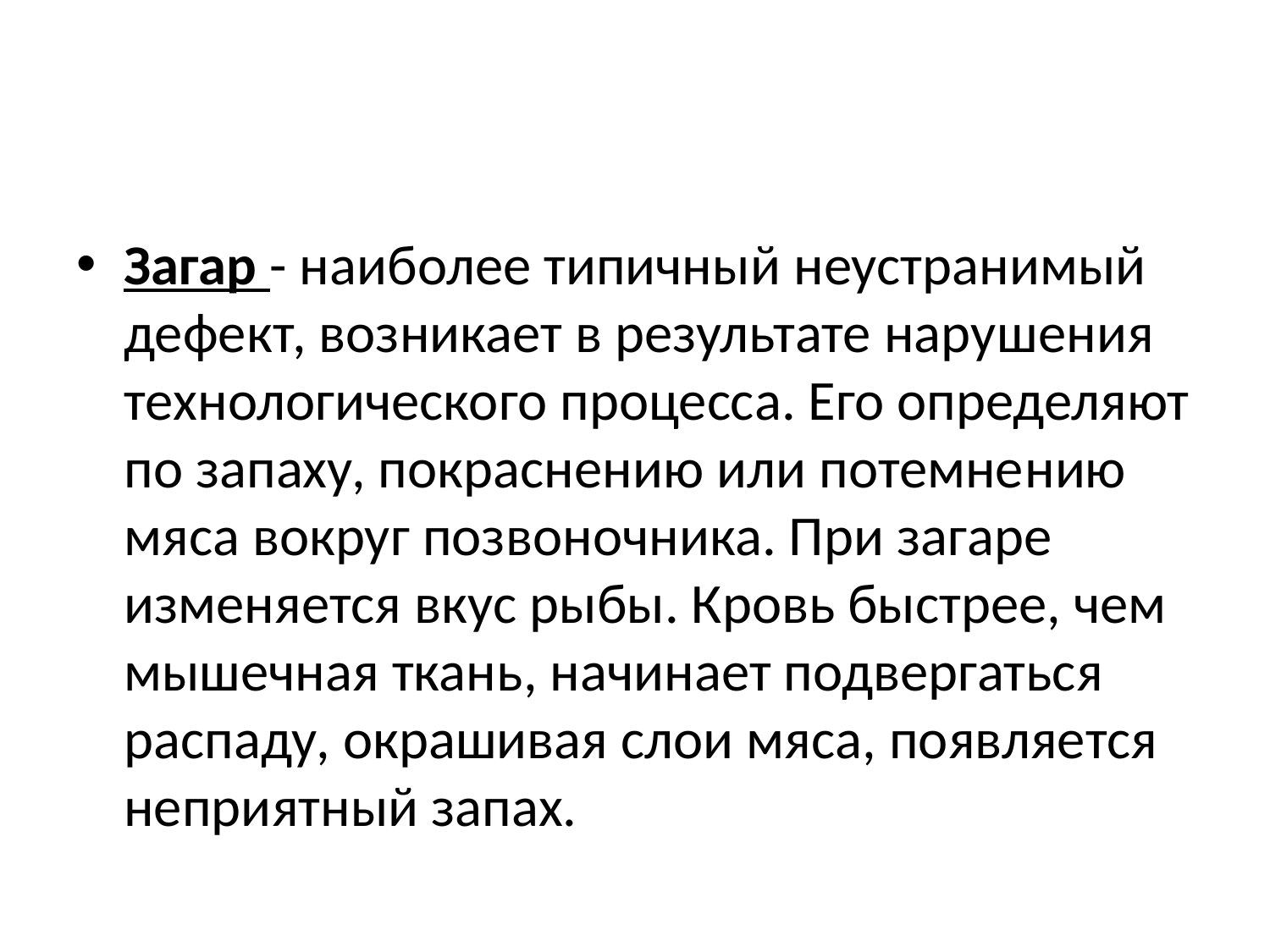

#
Загар - наиболее типичный неустранимый дефект, возникает в результате нару­шения технологического процесса. Его определяют по запаху, покраснению или потемне­нию мяса вокруг позвоночника. При загаре изменяется вкус рыбы. Кровь быстрее, чем мышечная ткань, начинает подвергаться распаду, окрашивая слои мяса, появляется непри­ятный запах.